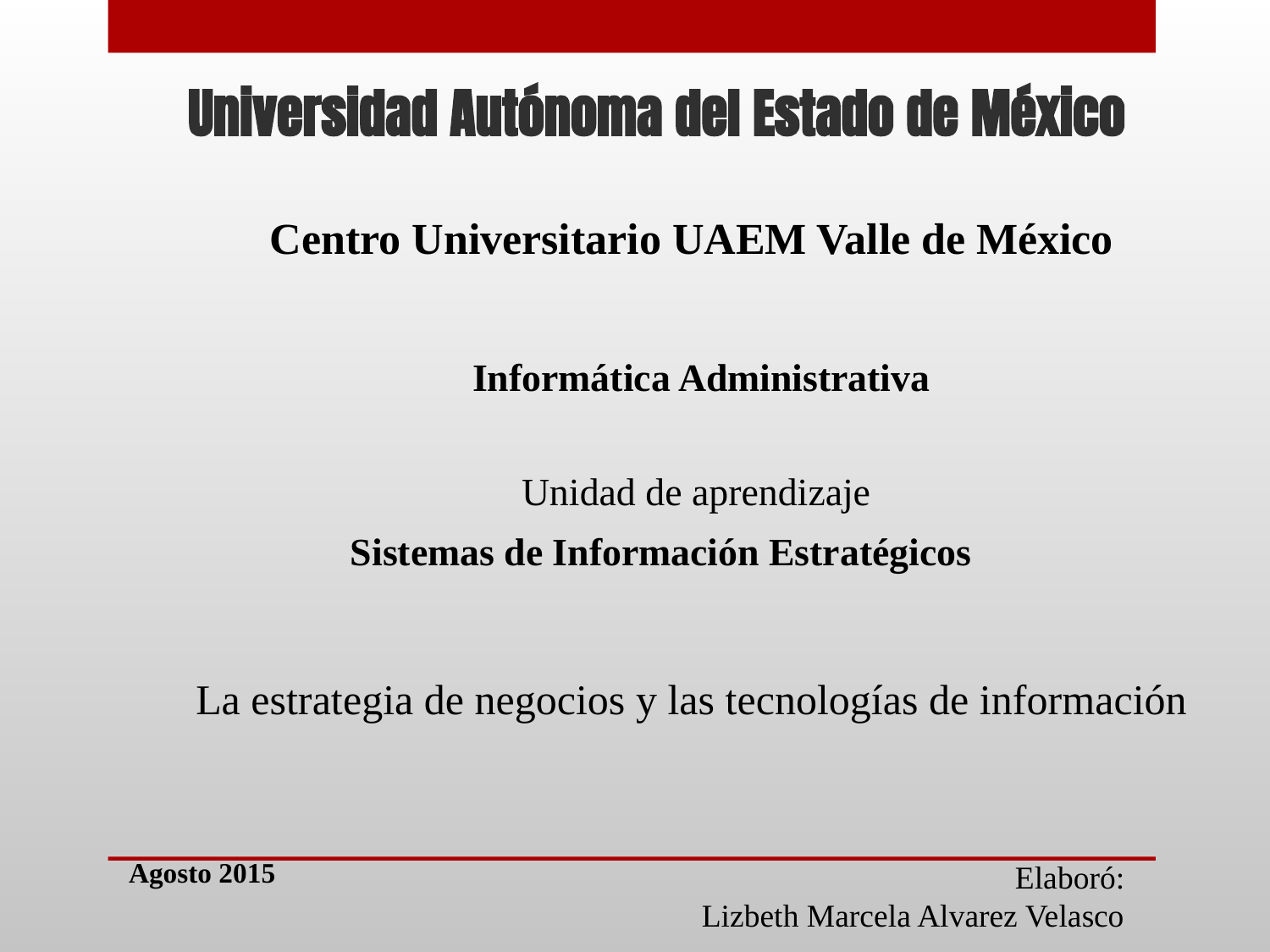

Universidad Autónoma del Estado de México
Centro Universitario UAEM Valle de México
Informática Administrativa
Unidad de aprendizaje
Sistemas de Información Estratégicos
La estrategia de negocios y las tecnologías de información
Agosto 2015
Elaboró:
Lizbeth Marcela Alvarez Velasco